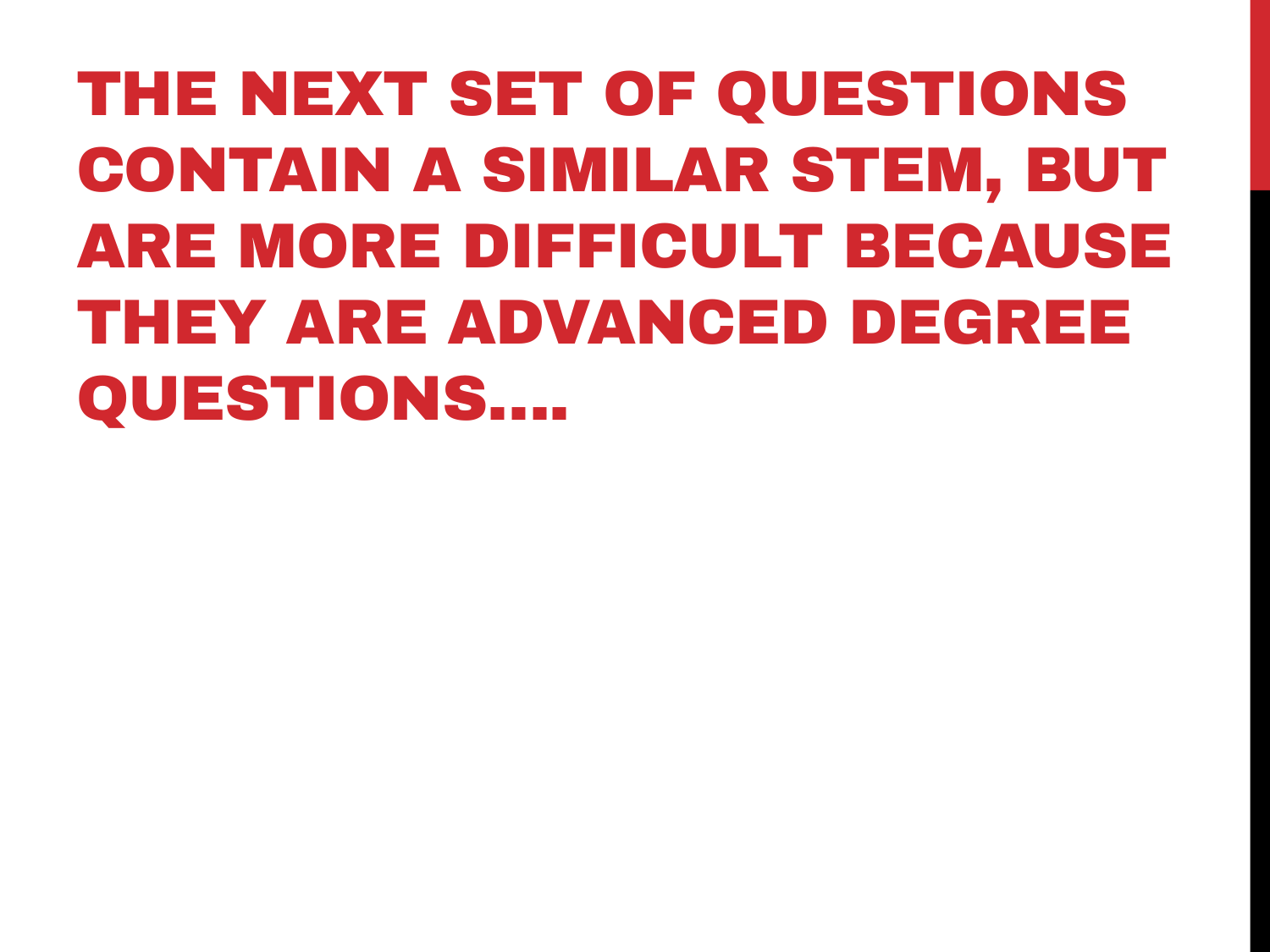

# The next set of questions contain a similar stem, but are more difficult because they are advanced degree questions….